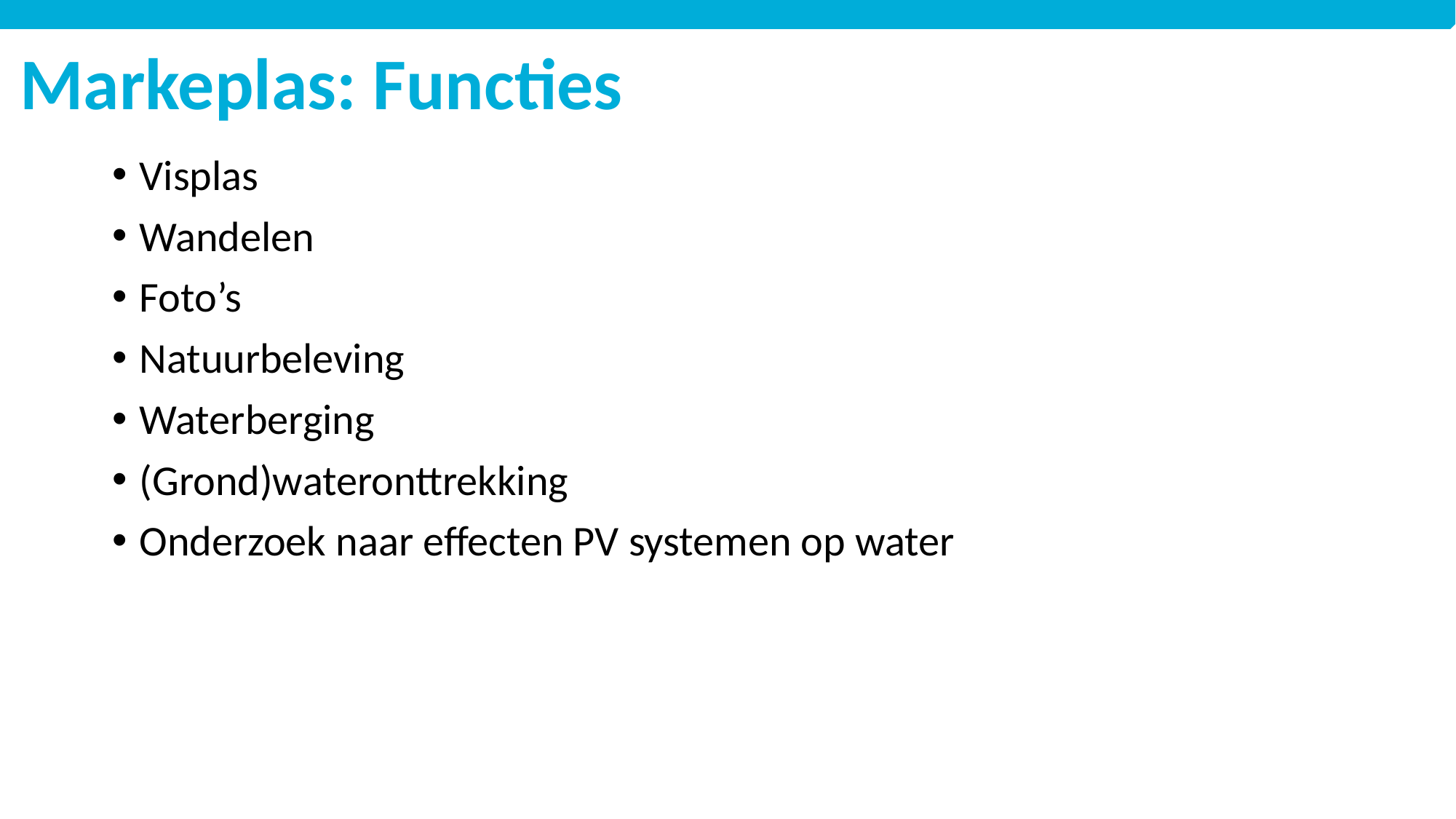

Markeplas: Functies
Visplas
Wandelen
Foto’s
Natuurbeleving
Waterberging
(Grond)wateronttrekking
Onderzoek naar effecten PV systemen op water